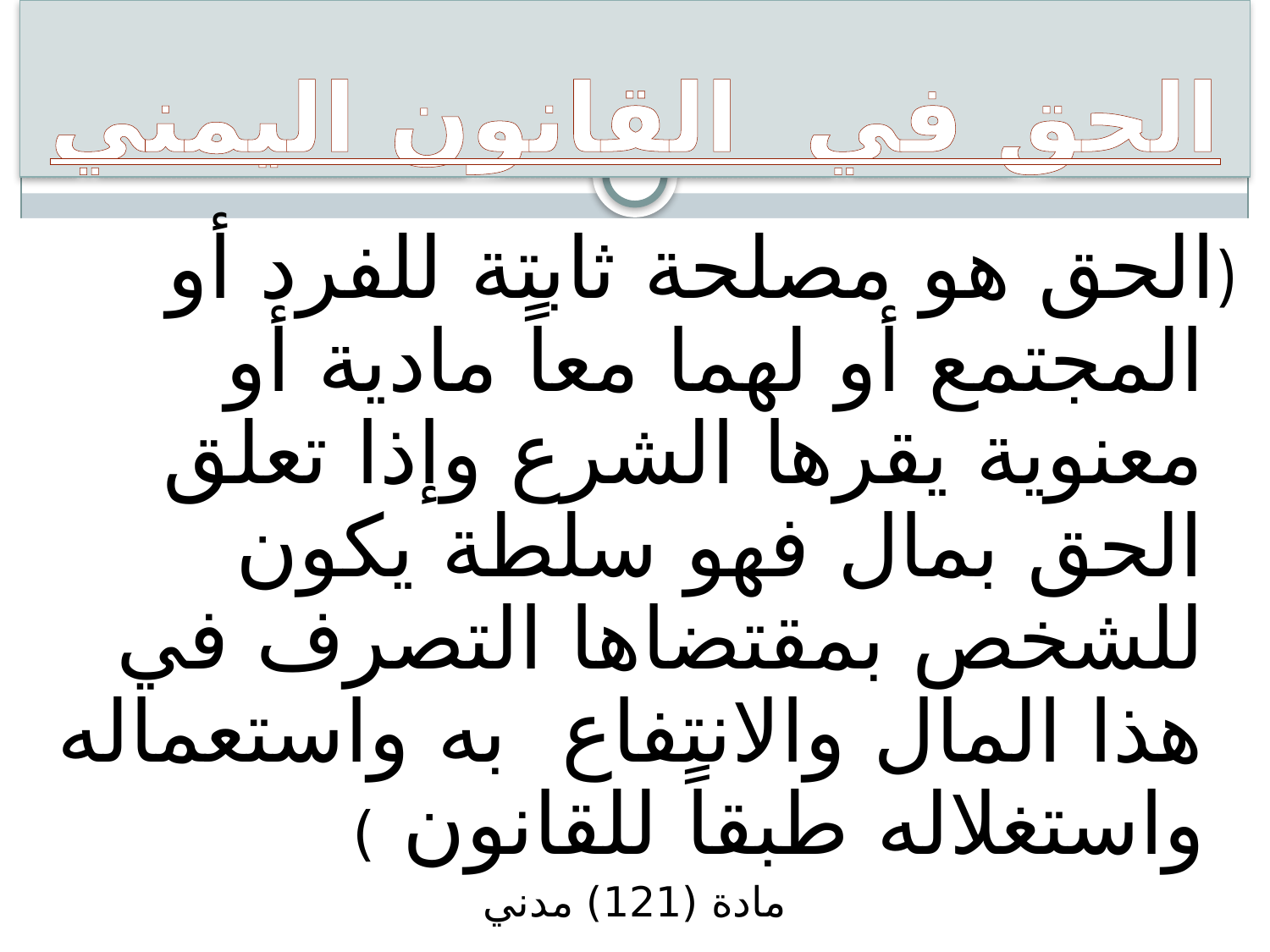

# الحق في  القانون اليمني
(الحق هو مصلحة ثابتة للفرد أو المجتمع أو لهما معاً مادية أو معنوية يقرها الشرع وإذا تعلق الحق بمال فهو سلطة يكون للشخص بمقتضاها التصرف في هذا المال والانتفاع  به واستعماله واستغلاله طبقاً للقانون )
مادة (121) مدني